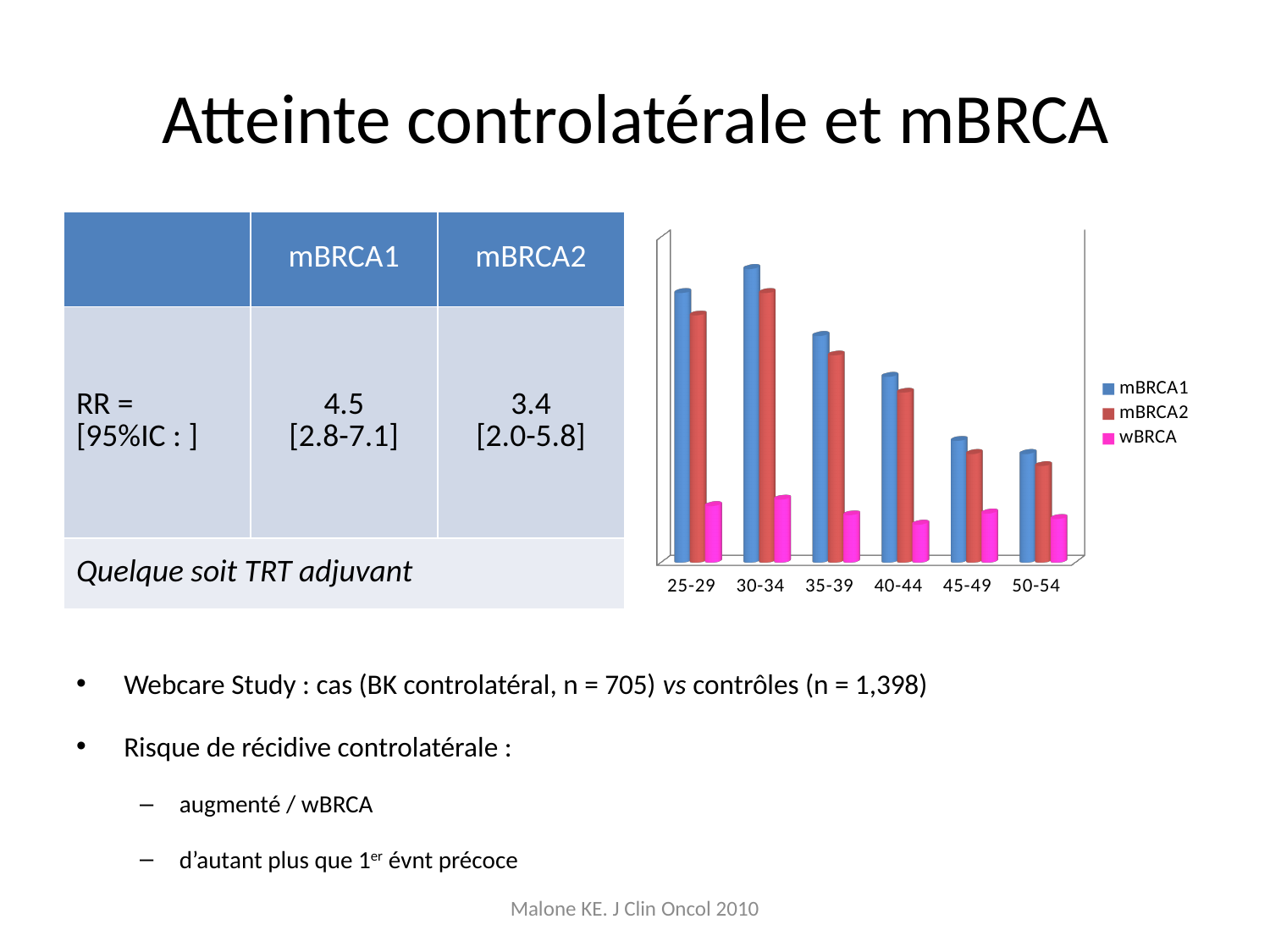

# Atteinte controlatérale et mBRCA
|  | mBRCA1 | mBRCA2 |
| --- | --- | --- |
| RR = [95%IC : ] | 4.5 [2.8-7.1] | 3.4 [2.0-5.8] |
| Quelque soit TRT adjuvant |  |  |

[unsupported chart]

Webcare Study : cas (BK controlatéral, n = 705) vs contrôles (n = 1,398)
Risque de récidive controlatérale :
augmenté / wBRCA
d’autant plus que 1er évnt précoce
Malone KE. J Clin Oncol 2010